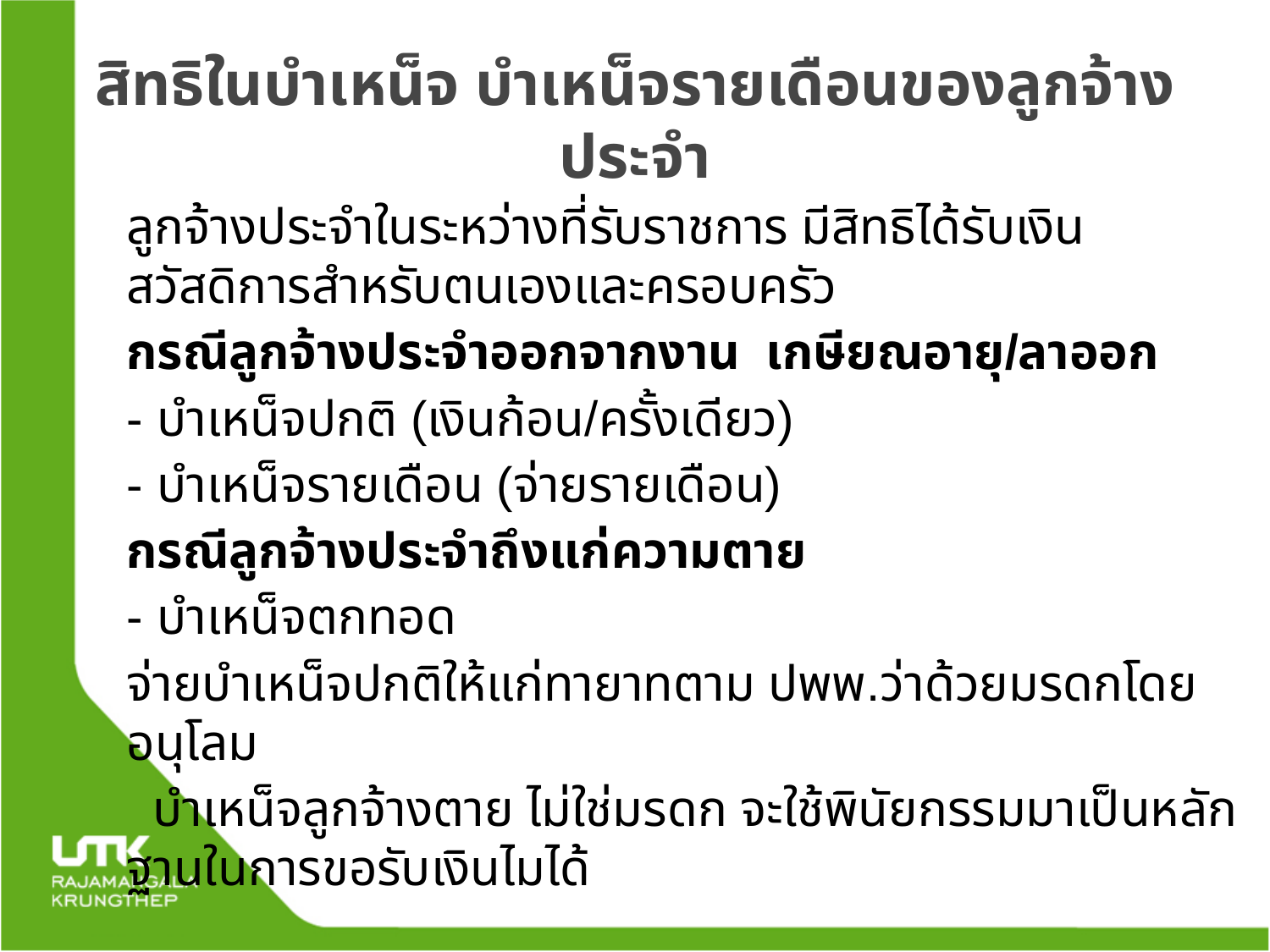

# สิทธิในบำเหน็จ บำเหน็จรายเดือนของลูกจ้างประจำ
	ลูกจ้างประจำในระหว่างที่รับราชการ มีสิทธิได้รับเงินสวัสดิการสำหรับตนเองและครอบครัว
	กรณีลูกจ้างประจำออกจากงาน  เกษียณอายุ/ลาออก
	- บำเหน็จปกติ (เงินก้อน/ครั้งเดียว)
	- บำเหน็จรายเดือน (จ่ายรายเดือน)
	กรณีลูกจ้างประจำถึงแก่ความตาย
	- บำเหน็จตกทอด
	จ่ายบำเหน็จปกติให้แก่ทายาทตาม ปพพ.ว่าด้วยมรดกโดยอนุโลม
	  บำเหน็จลูกจ้างตาย ไม่ใช่มรดก จะใช้พินัยกรรมมาเป็นหลักฐานในการขอรับเงินไมได้